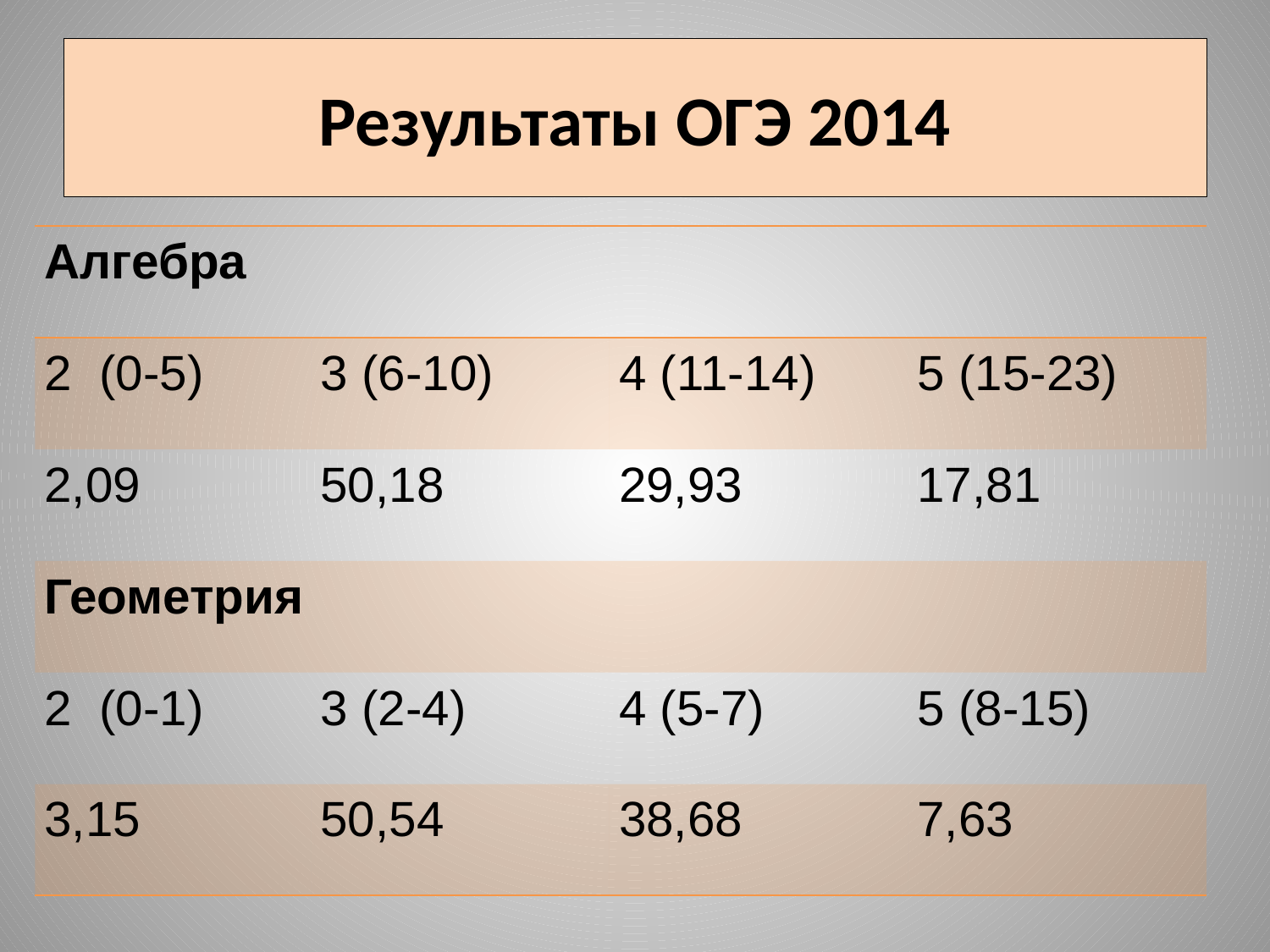

# Результаты ОГЭ 2014
| Алгебра |  |  |  |
| --- | --- | --- | --- |
| 2 (0-5) | 3 (6-10) | 4 (11-14) | 5 (15-23) |
| 2,09 | 50,18 | 29,93 | 17,81 |
| Геометрия |  |  |  |
| 2 (0-1) | 3 (2-4) | 4 (5-7) | 5 (8-15) |
| 3,15 | 50,54 | 38,68 | 7,63 |